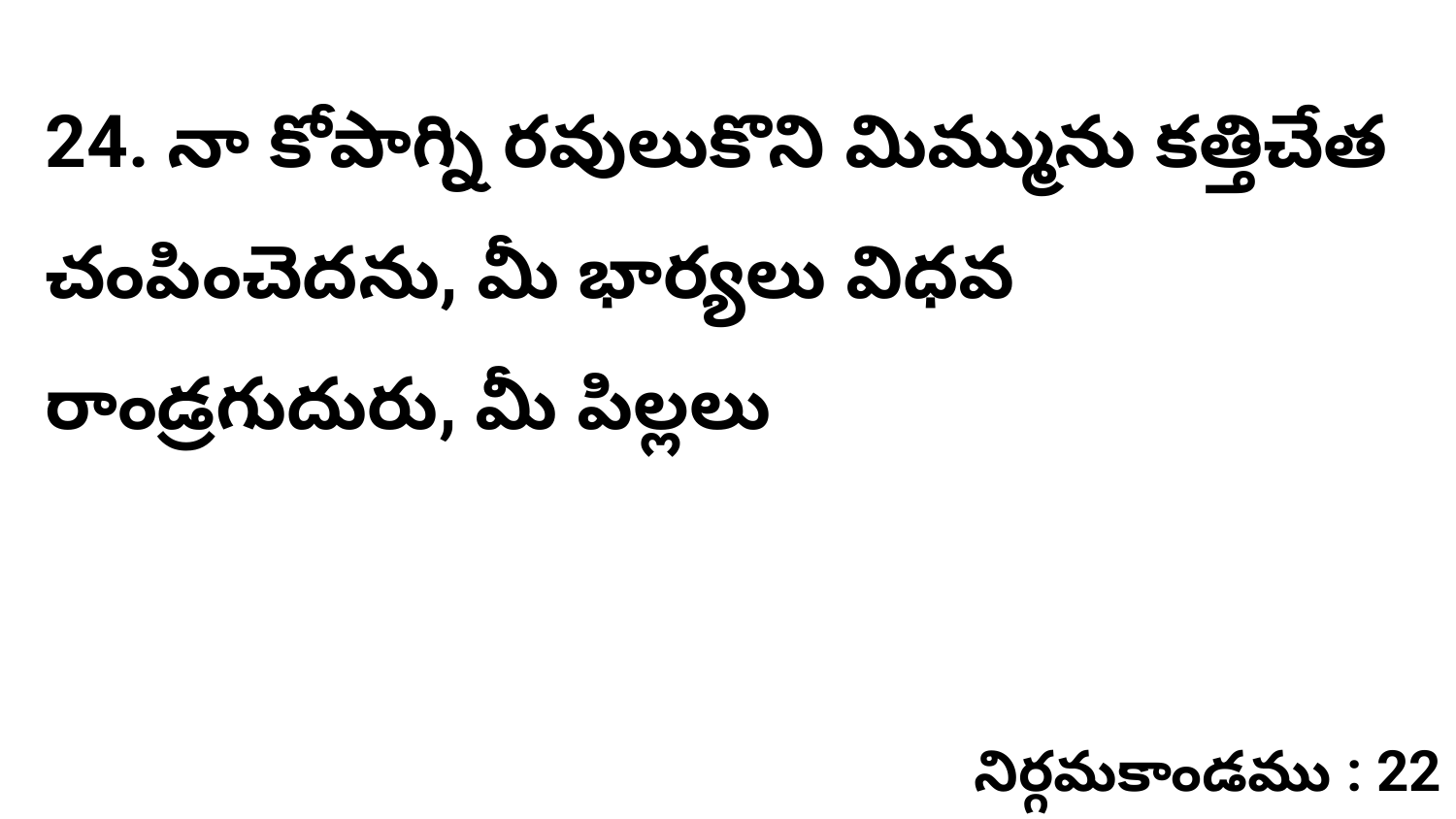

24. నా కోపాగ్ని రవులుకొని మిమ్మును కత్తిచేత చంపించెదను, మీ భార్యలు విధవ రాండ్రగుదురు, మీ పిల్లలు
నిర్గమకాండము : 22